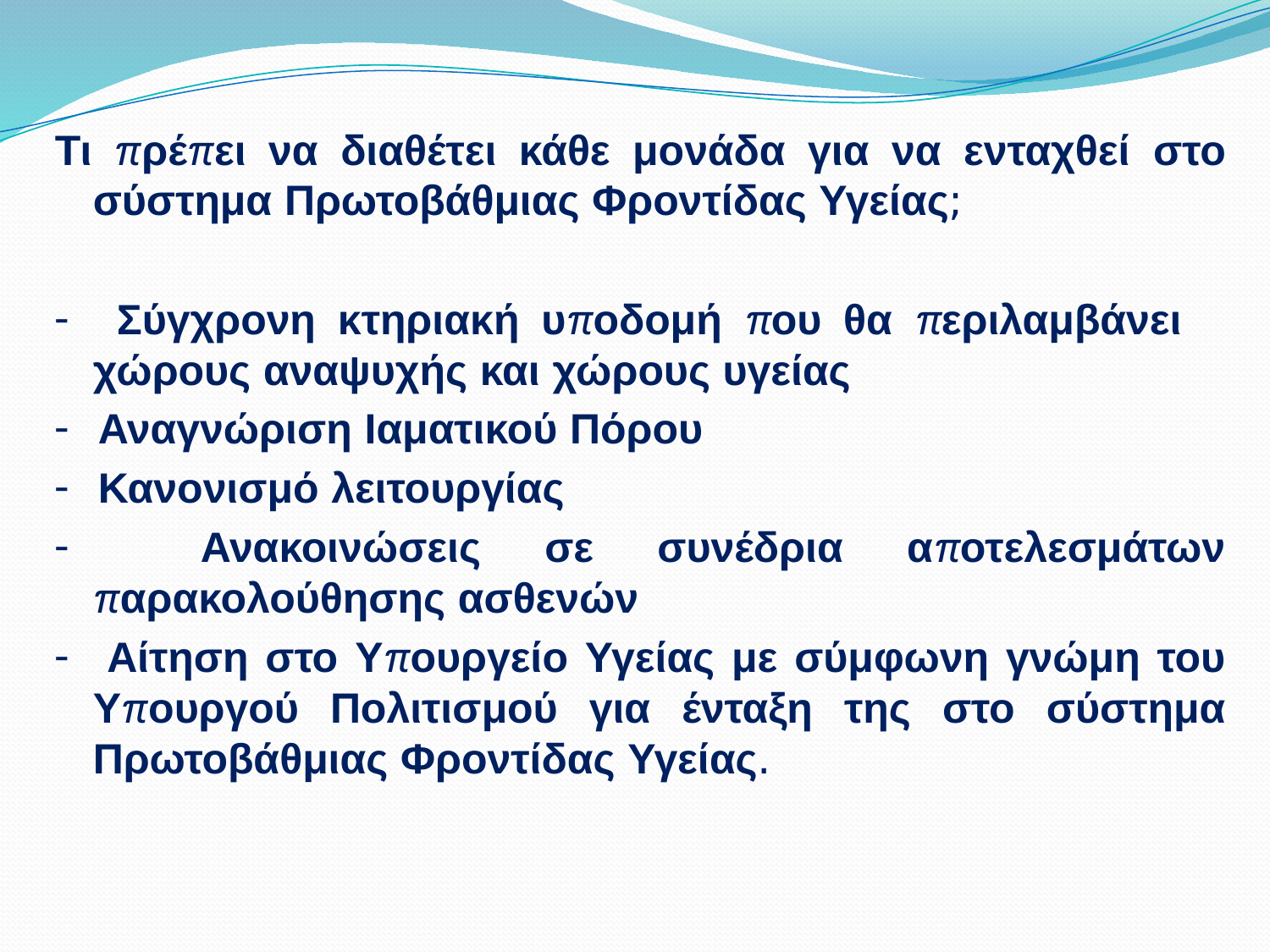

Τι πρέπει να διαθέτει κάθε μονάδα για να ενταχθεί στο σύστημα Πρωτοβάθμιας Φροντίδας Υγείας;

-  Σύγχρονη κτηριακή υποδομή που θα περιλαμβάνει   χώρους αναψυχής και χώρους υγείας
-  Αναγνώριση Ιαματικού Πόρου
-  Κανονισμό λειτουργίας
-  Ανακοινώσεις σε συνέδρια αποτελεσμάτων παρακολούθησης ασθενών
-  Αίτηση στο Υπουργείο Υγείας με σύμφωνη γνώμη του Υπουργού Πολιτισμού για ένταξη της στο σύστημα Πρωτοβάθμιας Φροντίδας Υγείας.